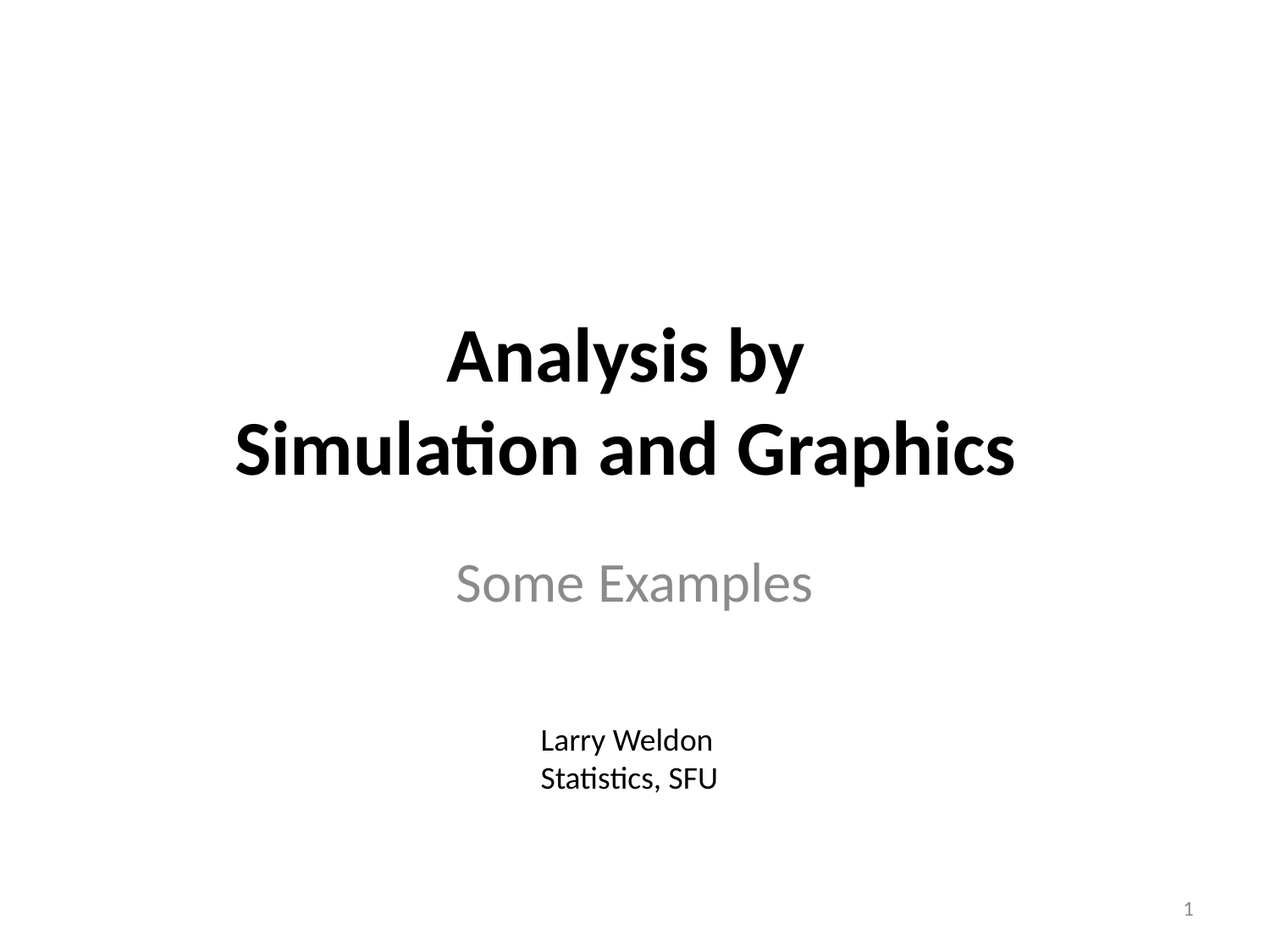

# Analysis by Simulation and Graphics
Some Examples

Larry Weldon
Statistics, SFU
1